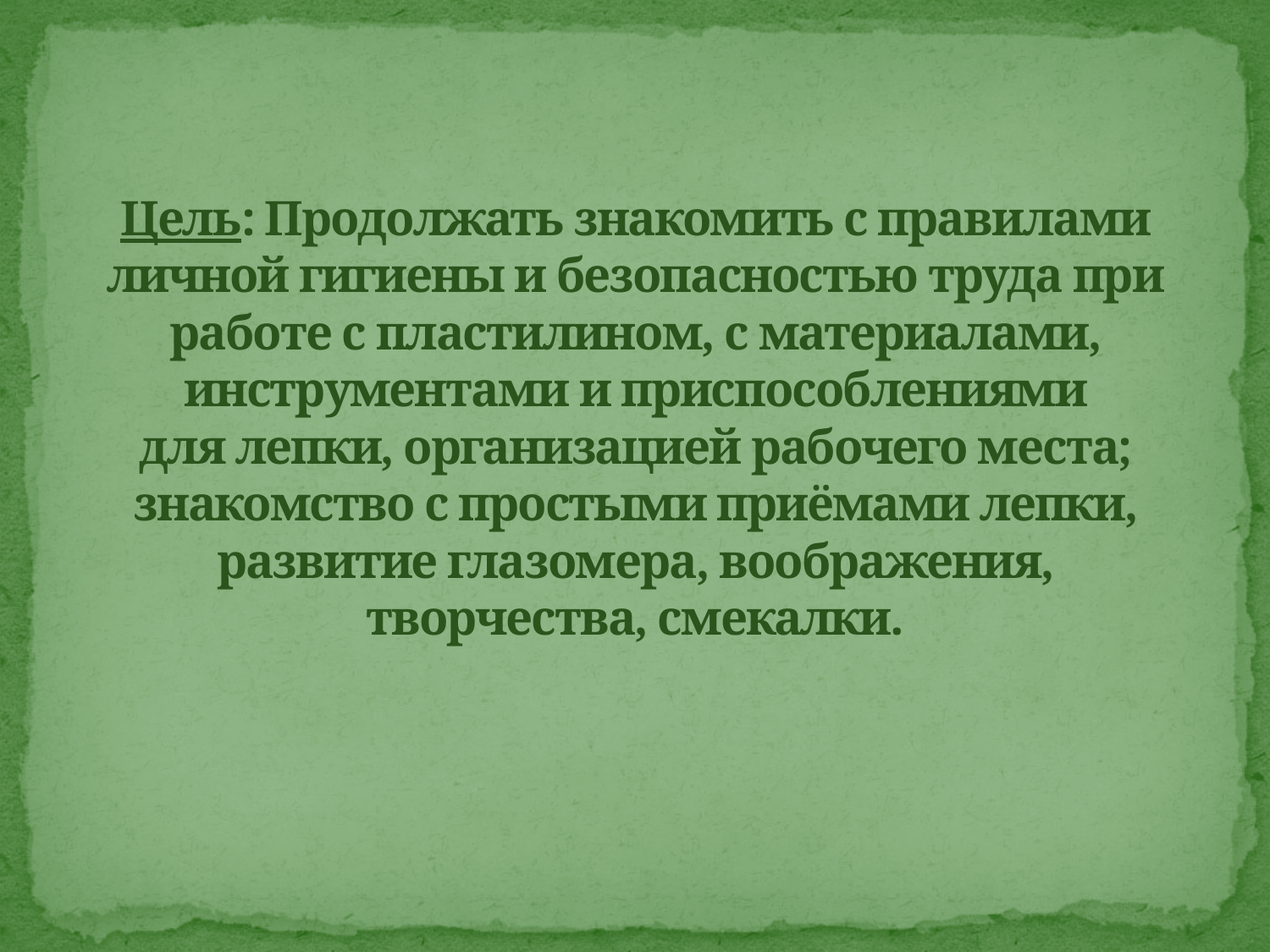

# Цель: Продолжать знакомить с правилами личной гигиены и безопасностью труда при работе с пластилином, с материалами, инструментами и приспособлениями для лепки, организацией рабочего места; знакомство с простыми приёмами лепки, развитие глазомера, воображения, творчества, смекалки.